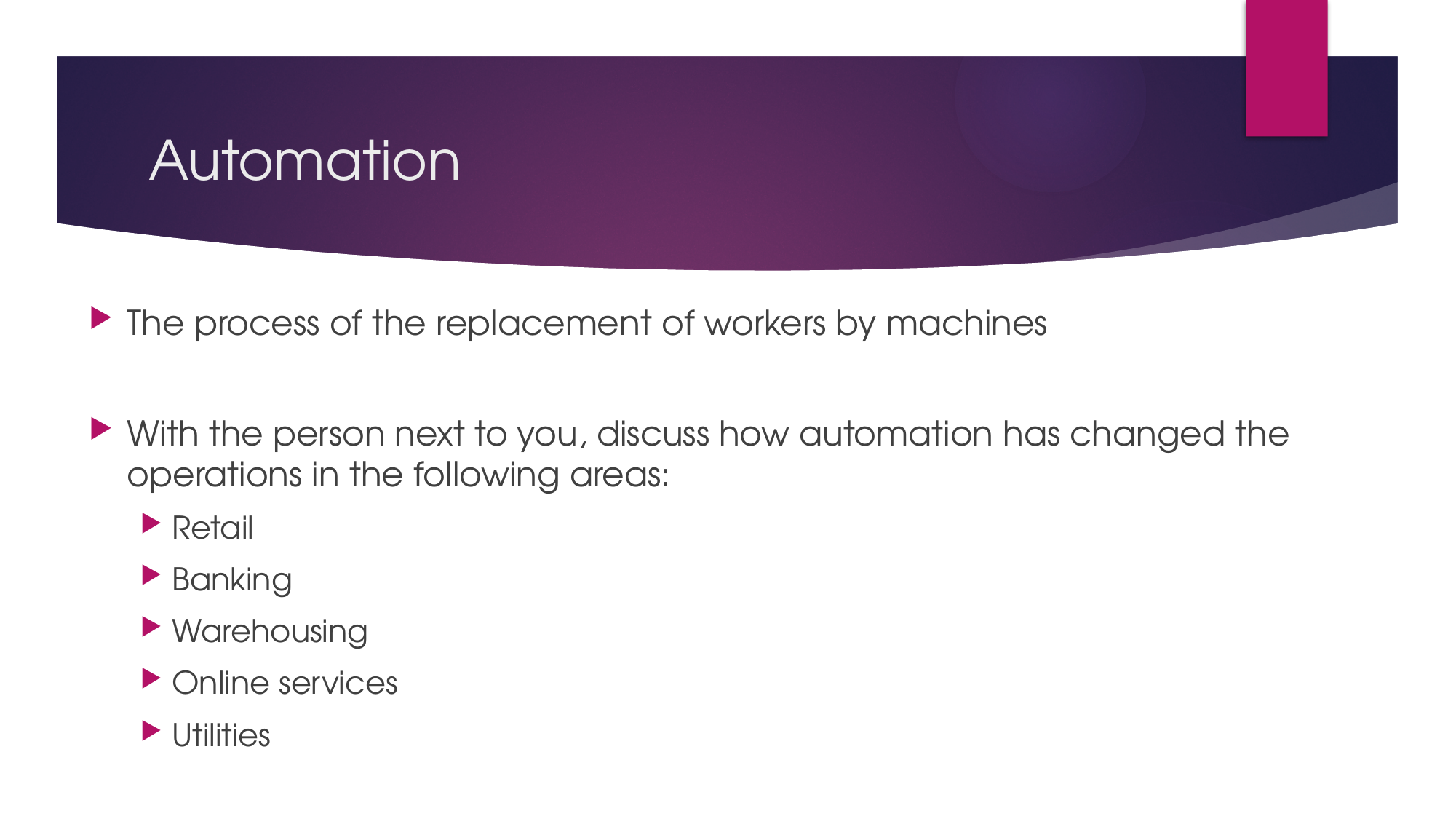

# Automation
The process of the replacement of workers by machines

With the person next to you, discuss how automation has changed the operations in the following areas:
Retail
Banking
Warehousing
Online services
Utilities